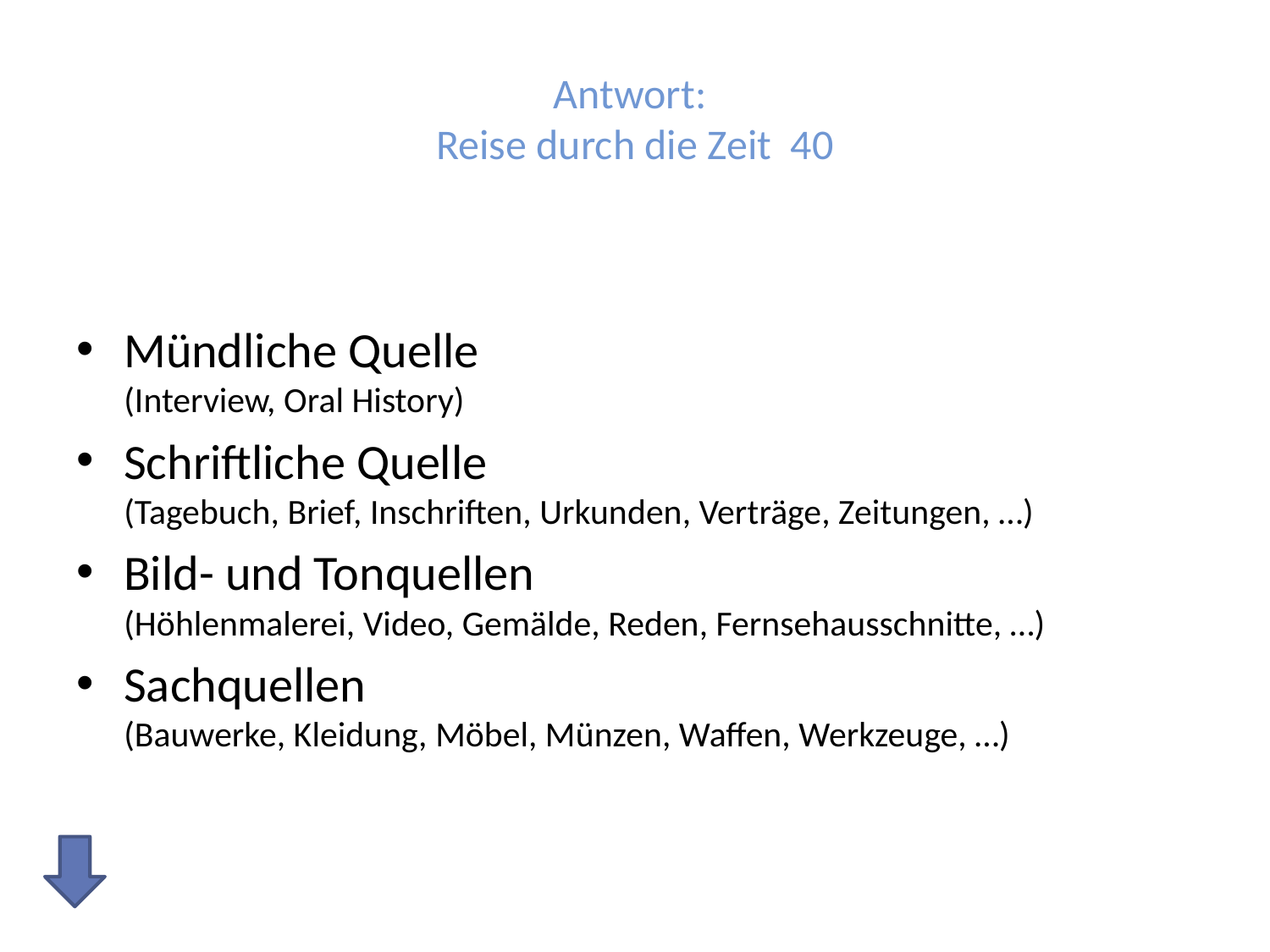

# Antwort: Reise durch die Zeit  40
Mündliche Quelle
(Interview, Oral History)
Schriftliche Quelle
(Tagebuch, Brief, Inschriften, Urkunden, Verträge, Zeitungen, …)
Bild- und Tonquellen
(Höhlenmalerei, Video, Gemälde, Reden, Fernsehausschnitte, …)
Sachquellen
(Bauwerke, Kleidung, Möbel, Münzen, Waffen, Werkzeuge, …)